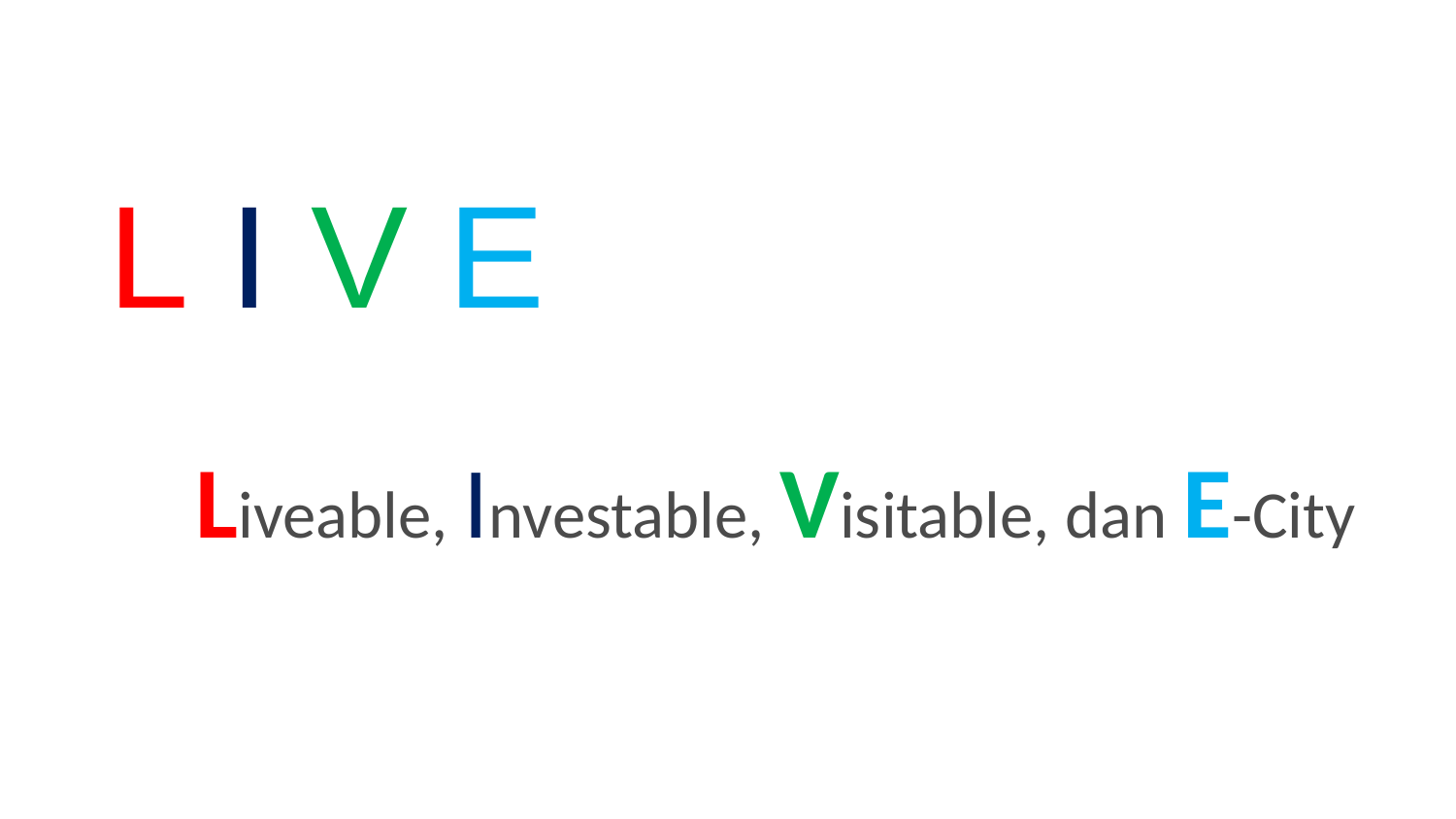

# L I V E
Liveable, Investable, Visitable, dan E-City